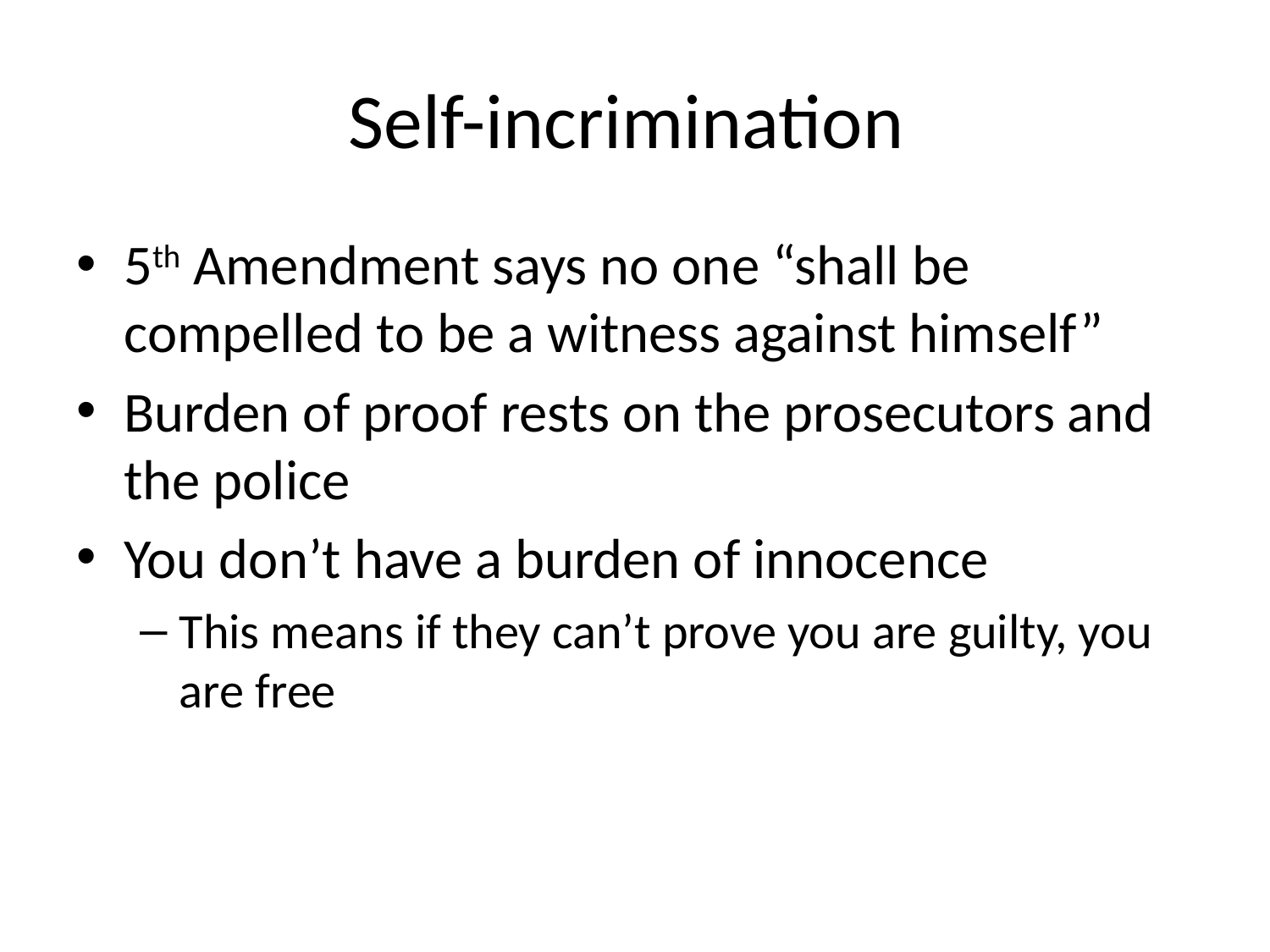

# Self-incrimination
5th Amendment says no one “shall be compelled to be a witness against himself”
Burden of proof rests on the prosecutors and the police
You don’t have a burden of innocence
This means if they can’t prove you are guilty, you are free